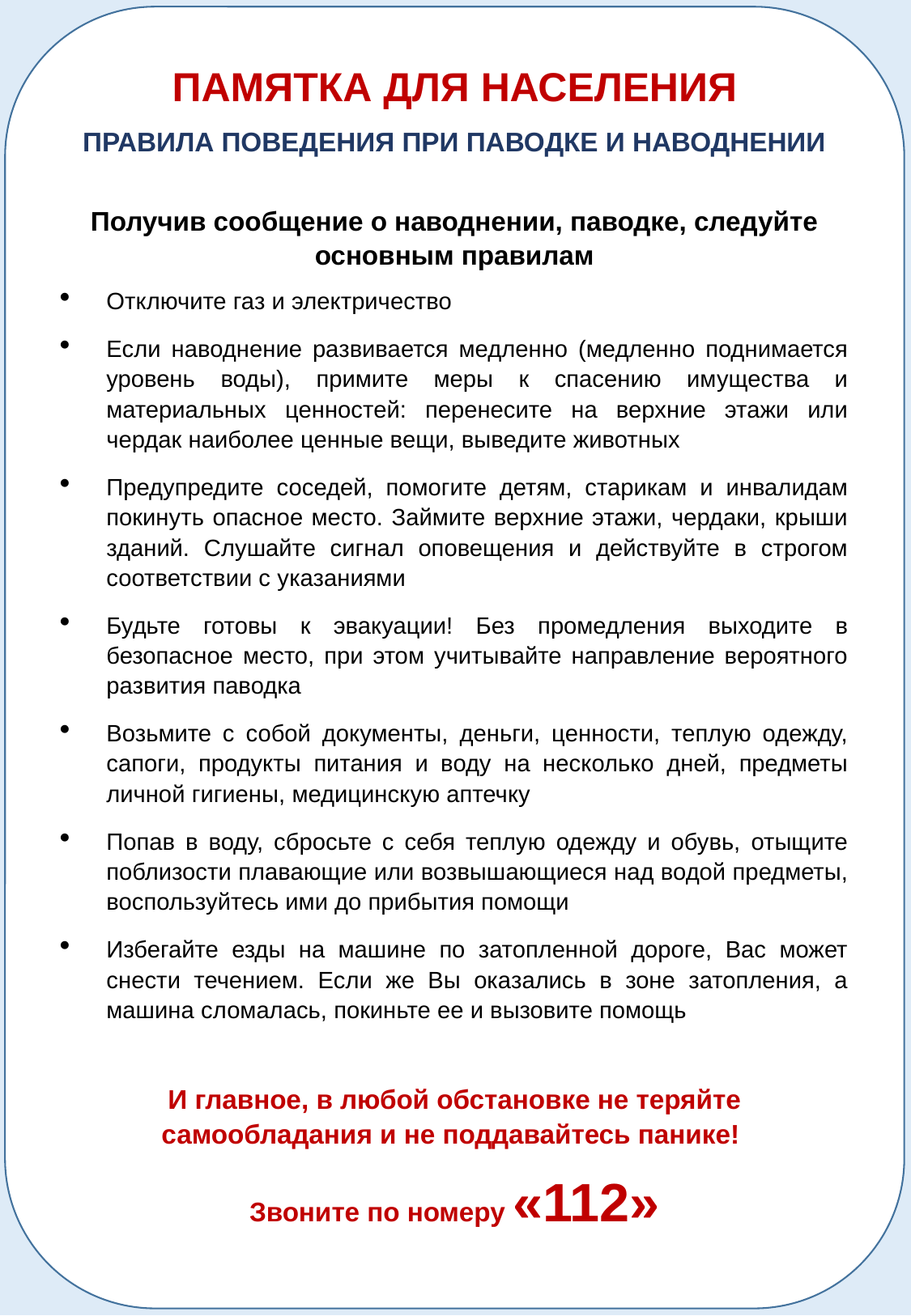

ПАМЯТКА ДЛЯ НАСЕЛЕНИЯ
ПРАВИЛА ПОВЕДЕНИЯ ПРИ ПАВОДКЕ И НАВОДНЕНИИ

Получив сообщение о наводнении, паводке, следуйте основным правилам
Отключите газ и электричество

Если наводнение развивается медленно (медленно поднимается уровень воды), примите меры к спасению имущества и материальных ценностей: перенесите на верхние этажи или чердак наиболее ценные вещи, выведите животных

Предупредите соседей, помогите детям, старикам и инвалидам покинуть опасное место. Займите верхние этажи, чердаки, крыши зданий. Слушайте сигнал оповещения и действуйте в строгом соответствии с указаниями

Будьте готовы к эвакуации! Без промедления выходите в безопасное место, при этом учитывайте направление вероятного развития паводка

Возьмите с собой документы, деньги, ценности, теплую одежду, сапоги, продукты питания и воду на несколько дней, предметы личной гигиены, медицинскую аптечку

Попав в воду, сбросьте с себя теплую одежду и обувь, отыщите поблизости плавающие или возвышающиеся над водой предметы, воспользуйтесь ими до прибытия помощи

Избегайте езды на машине по затопленной дороге, Вас может снести течением. Если же Вы оказались в зоне затопления, а машина сломалась, покиньте ее и вызовите помощь

И главное, в любой обстановке не теряйте самообладания и не поддавайтесь панике!
Звоните по номеру «112»